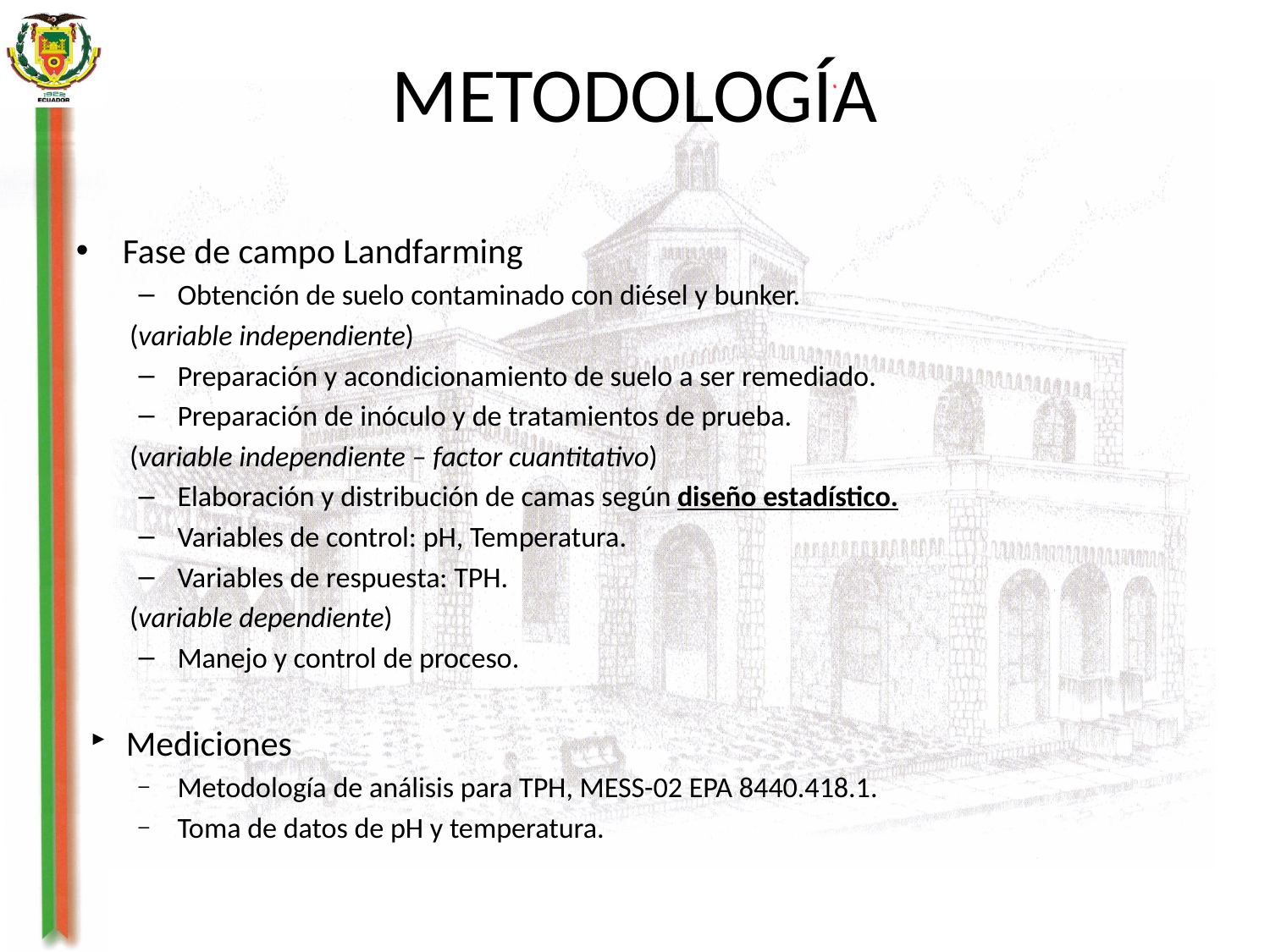

# METODOLOGÍA
Fase de campo Landfarming
Obtención de suelo contaminado con diésel y bunker.
	(variable independiente)
Preparación y acondicionamiento de suelo a ser remediado.
Preparación de inóculo y de tratamientos de prueba.
	(variable independiente – factor cuantitativo)
Elaboración y distribución de camas según diseño estadístico.
Variables de control: pH, Temperatura.
Variables de respuesta: TPH.
	(variable dependiente)
Manejo y control de proceso.

Mediciones
Metodología de análisis para TPH, MESS-02 EPA 8440.418.1.
Toma de datos de pH y temperatura.